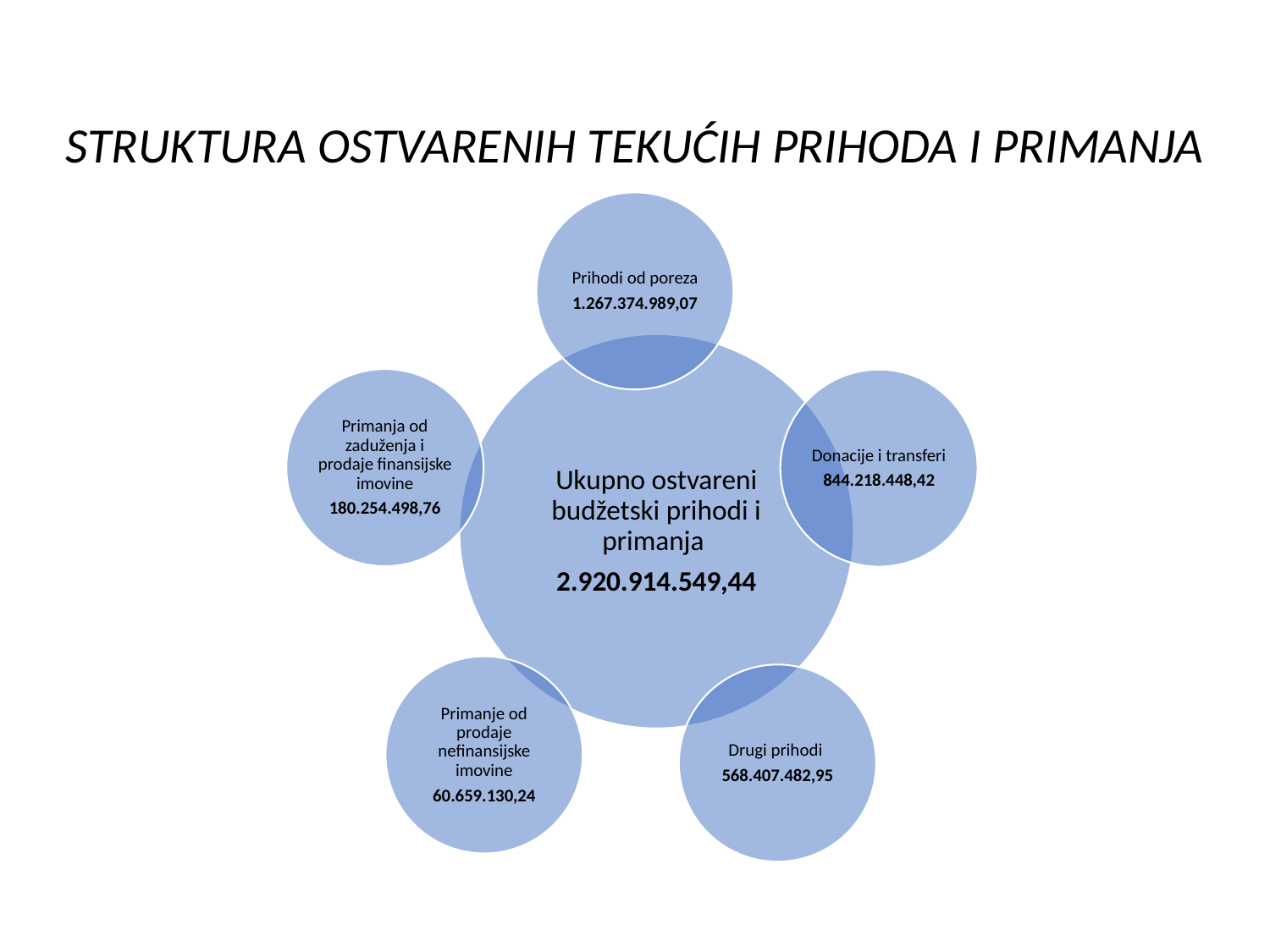

# STRUKTURA OSTVARENIH TEKUĆIH PRIHODA I PRIMANJA
Ukupno ostvareni budžetski prihodi i primanja
2.920.914.549,44
Prihodi od poreza
1.267.374.989,07
Donacije i transferi
844.218.448,42
Drugi prihodi
568.407.482,95
Primanje od prodaje nefinansijske imovine
60.659.130,24
Primanja od zaduženja i prodaje finansijske imovine
180.254.498,76